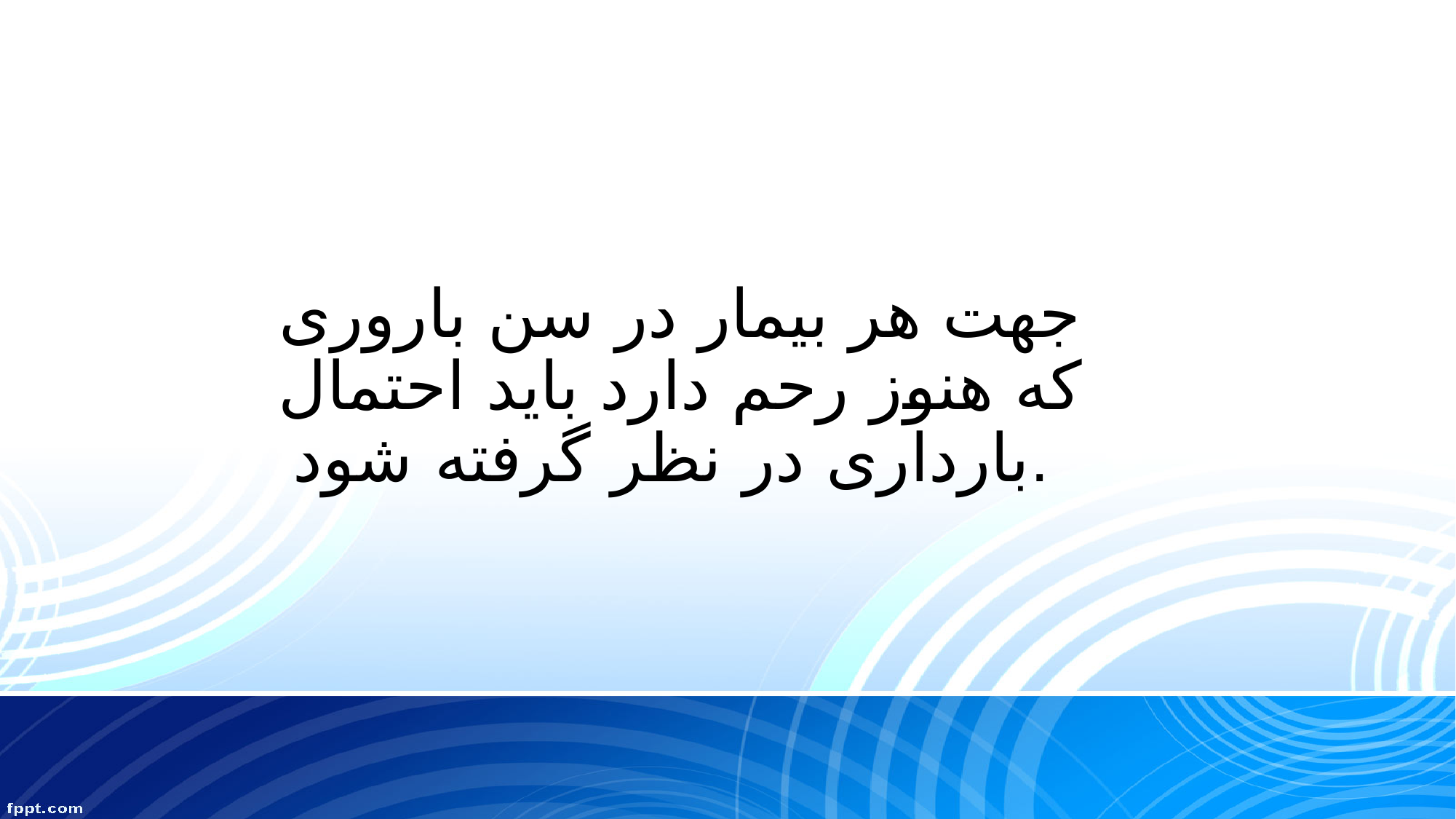

# جهت هر بیمار در سن باروری که هنوز رحم دارد باید احتمال بارداری در نظر گرفته شود.